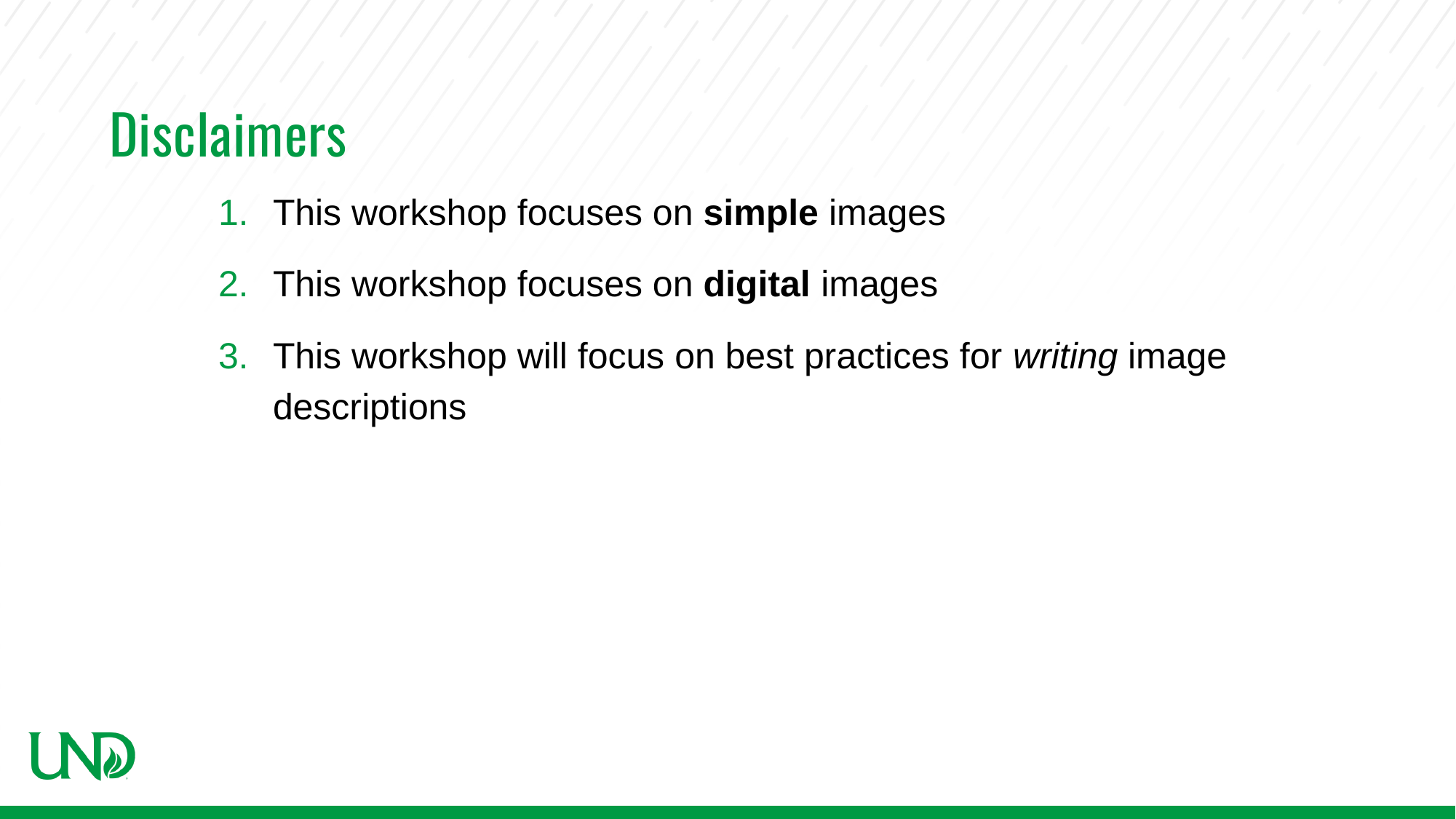

# Disclaimers
This workshop focuses on simple images
This workshop focuses on digital images
This workshop will focus on best practices for writing image descriptions